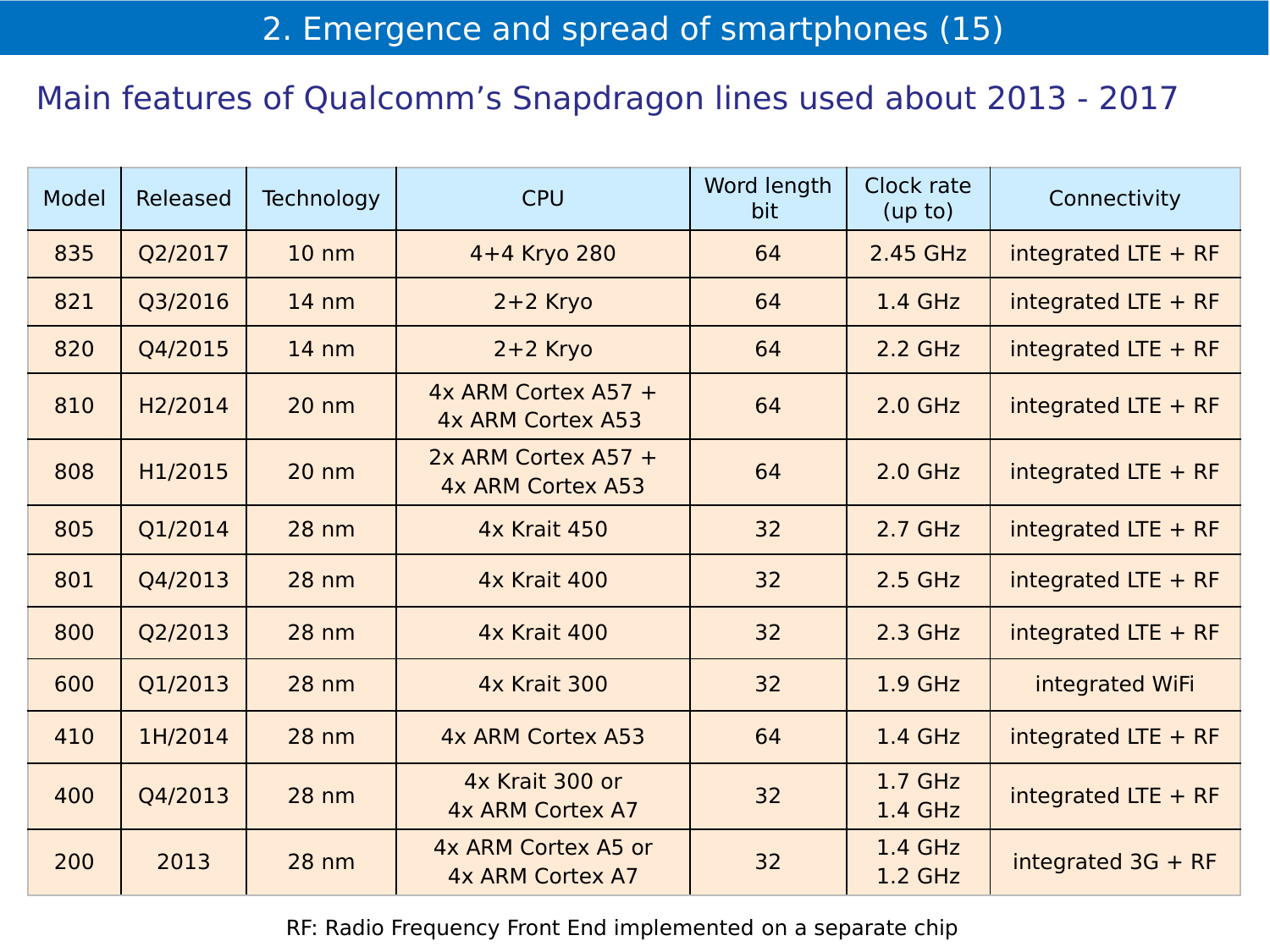

# 2. Emergence and spread of smartphones (15)
Main features of Qualcomm’s Snapdragon lines used about 2013 - 2017
| Model | Released | Technology | CPU | Word length bit | Clock rate (up to) | Connectivity |
| --- | --- | --- | --- | --- | --- | --- |
| 835 | Q2/2017 | 10 nm | 4+4 Kryo 280 | 64 | 2.45 GHz | integrated LTE + RF |
| 821 | Q3/2016 | 14 nm | 2+2 Kryo | 64 | 1.4 GHz | integrated LTE + RF |
| 820 | Q4/2015 | 14 nm | 2+2 Kryo | 64 | 2.2 GHz | integrated LTE + RF |
| 810 | H2/2014 | 20 nm | 4x ARM Cortex A57 + 4x ARM Cortex A53 | 64 | 2.0 GHz | integrated LTE + RF |
| 808 | H1/2015 | 20 nm | 2x ARM Cortex A57 + 4x ARM Cortex A53 | 64 | 2.0 GHz | integrated LTE + RF |
| 805 | Q1/2014 | 28 nm | 4x Krait 450 | 32 | 2.7 GHz | integrated LTE + RF |
| 801 | Q4/2013 | 28 nm | 4x Krait 400 | 32 | 2.5 GHz | integrated LTE + RF |
| 800 | Q2/2013 | 28 nm | 4x Krait 400 | 32 | 2.3 GHz | integrated LTE + RF |
| 600 | Q1/2013 | 28 nm | 4x Krait 300 | 32 | 1.9 GHz | integrated WiFi |
| 410 | 1H/2014 | 28 nm | 4x ARM Cortex A53 | 64 | 1.4 GHz | integrated LTE + RF |
| 400 | Q4/2013 | 28 nm | 4x Krait 300 or 4x ARM Cortex A7 | 32 | 1.7 GHz 1.4 GHz | integrated LTE + RF |
| 200 | 2013 | 28 nm | 4x ARM Cortex A5 or 4x ARM Cortex A7 | 32 | 1.4 GHz 1.2 GHz | integrated 3G + RF |
RF: Radio Frequency Front End implemented on a separate chip